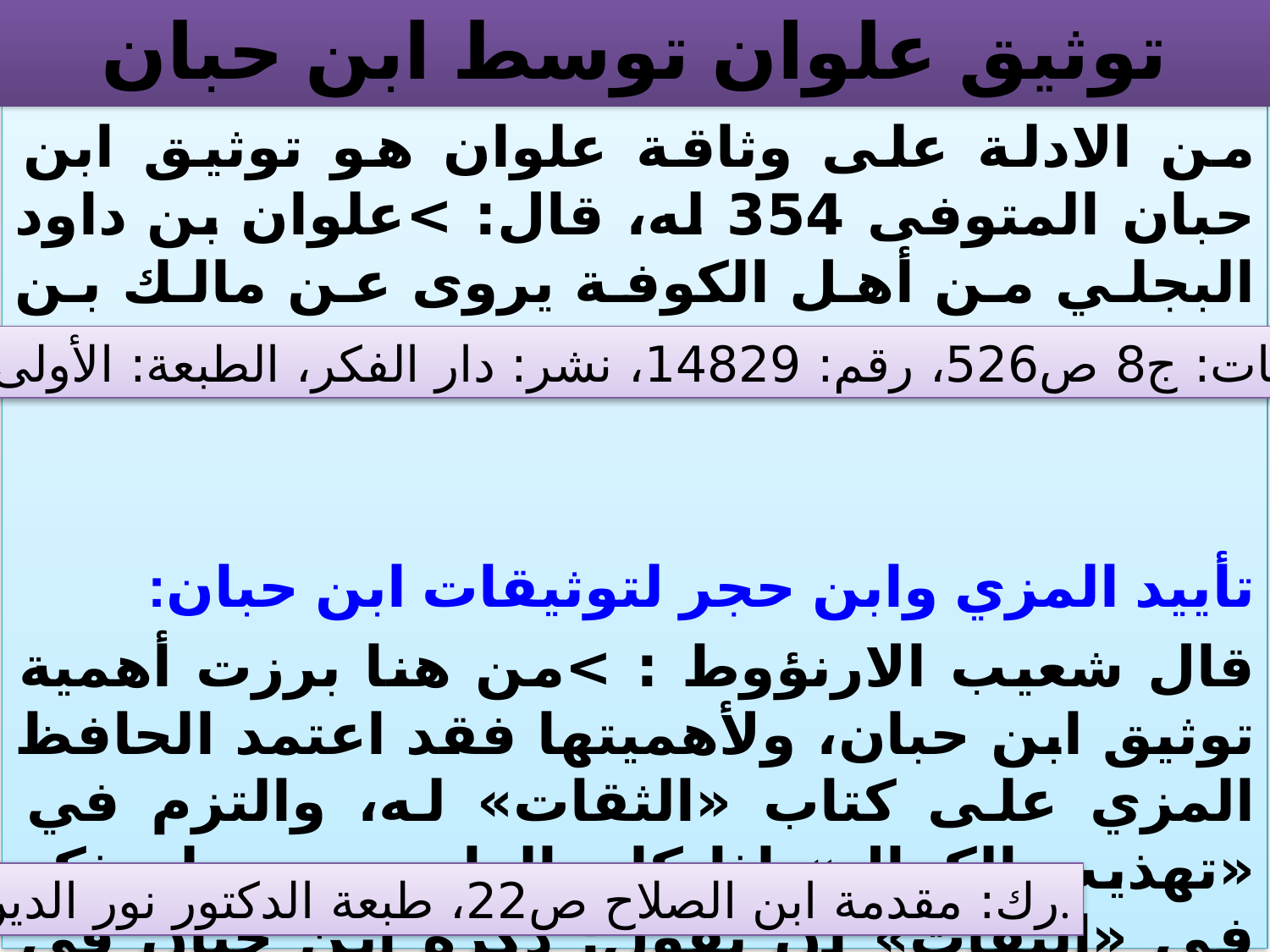

# توثيق علوان توسط ابن حبان
من الادلة على وثاقة علوان هو توثيق ابن حبان المتوفی 354 له، قال: >علوان بن داود البجلي من أهل الكوفة يروى عن مالك بن مغول روى عنه عمر بن عثمان الحمصي<.

تأييد المزي وابن حجر لتوثيقات ابن حبان:
قال شعيب الارنؤوط : >من هنا برزت أهمية توثيق ابن حبان، ولأهميتها فقد اعتمد الحافظ المزي على كتاب «الثقات» له، والتزم في «تهذيب الكمال» إذا كان الراوي ممن له ذكر في «الثقات» أن يقول: ذكره ابن حبان في «الثقات»، وتابعه الحافظ ابن حجر في «تهذيب التهذيب».
الثقات: ج8 ص526، رقم: 14829، نشر: دار الفكر، الطبعة: الأولى، 1395هـ
رك: مقدمة ابن الصلاح ص22، طبعة الدكتور نور الدين عتر.